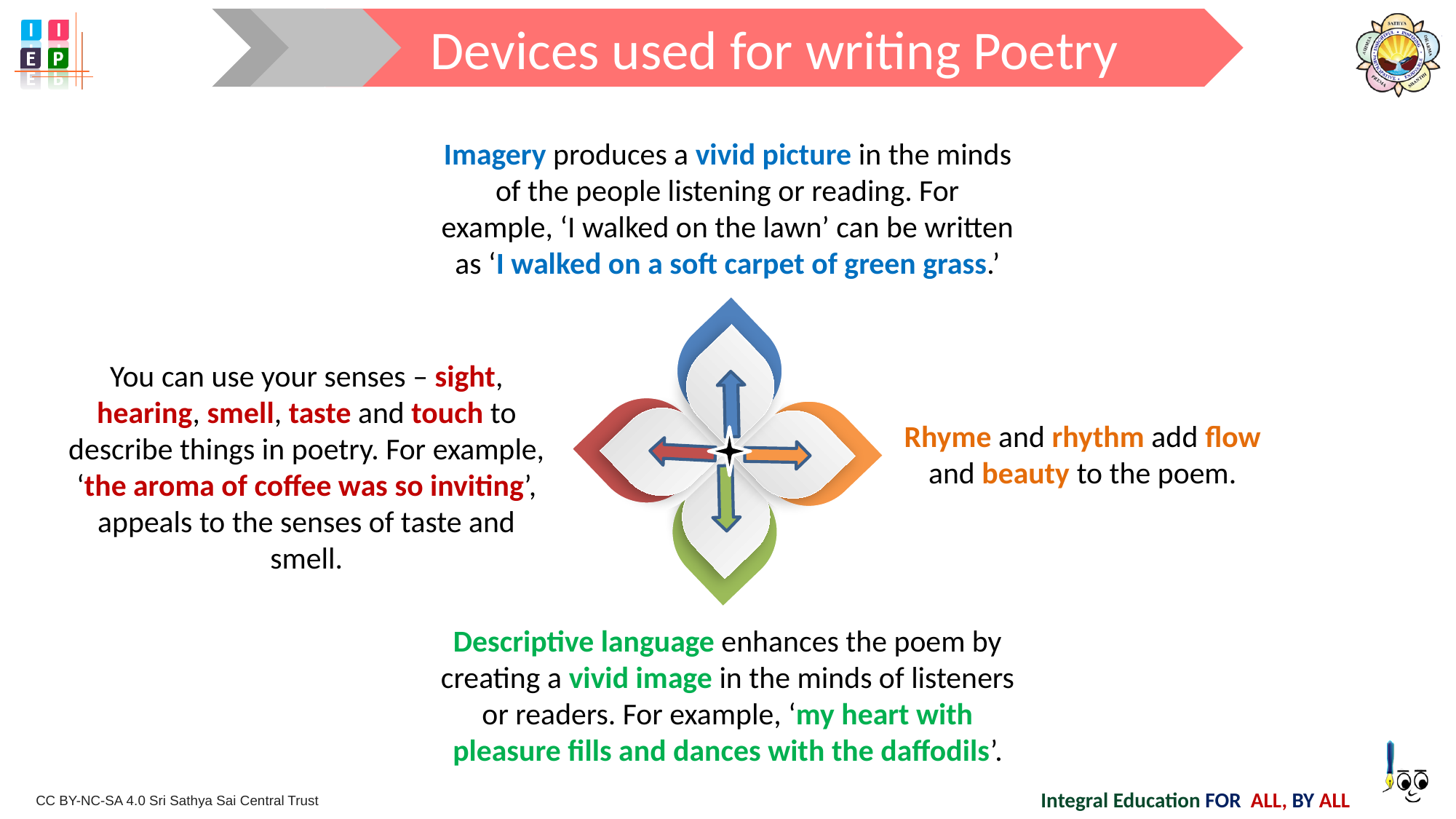

Devices used for writing Poetry
Imagery produces a vivid picture in the minds of the people listening or reading. For example, ‘I walked on the lawn’ can be written as ‘I walked on a soft carpet of green grass.’

You can use your senses – sight, hearing, smell, taste and touch to describe things in poetry. For example, ‘the aroma of coffee was so inviting’, appeals to the senses of taste and smell.
Rhyme and rhythm add flow and beauty to the poem.

Descriptive language enhances the poem by creating a vivid image in the minds of listeners or readers. For example, ‘my heart with pleasure fills and dances with the daffodils’.